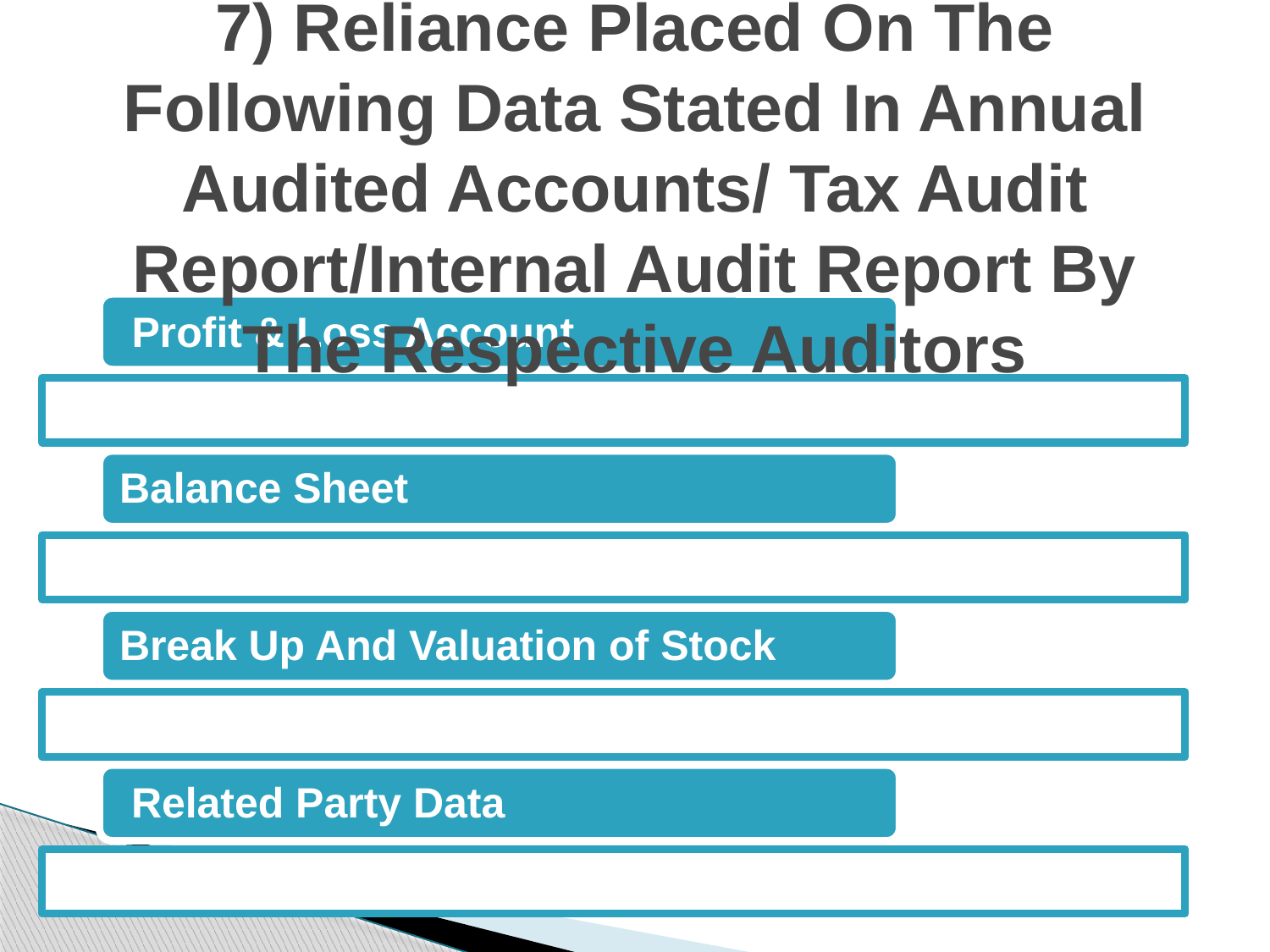

# 7) Reliance Placed On The Following Data Stated In Annual Audited Accounts/ Tax Audit Report/Internal Audit Report By The Respective Auditors
Balance Sheet
Break Up And Valuation of Stock
 Profit & Loss Account
 Related Party Data